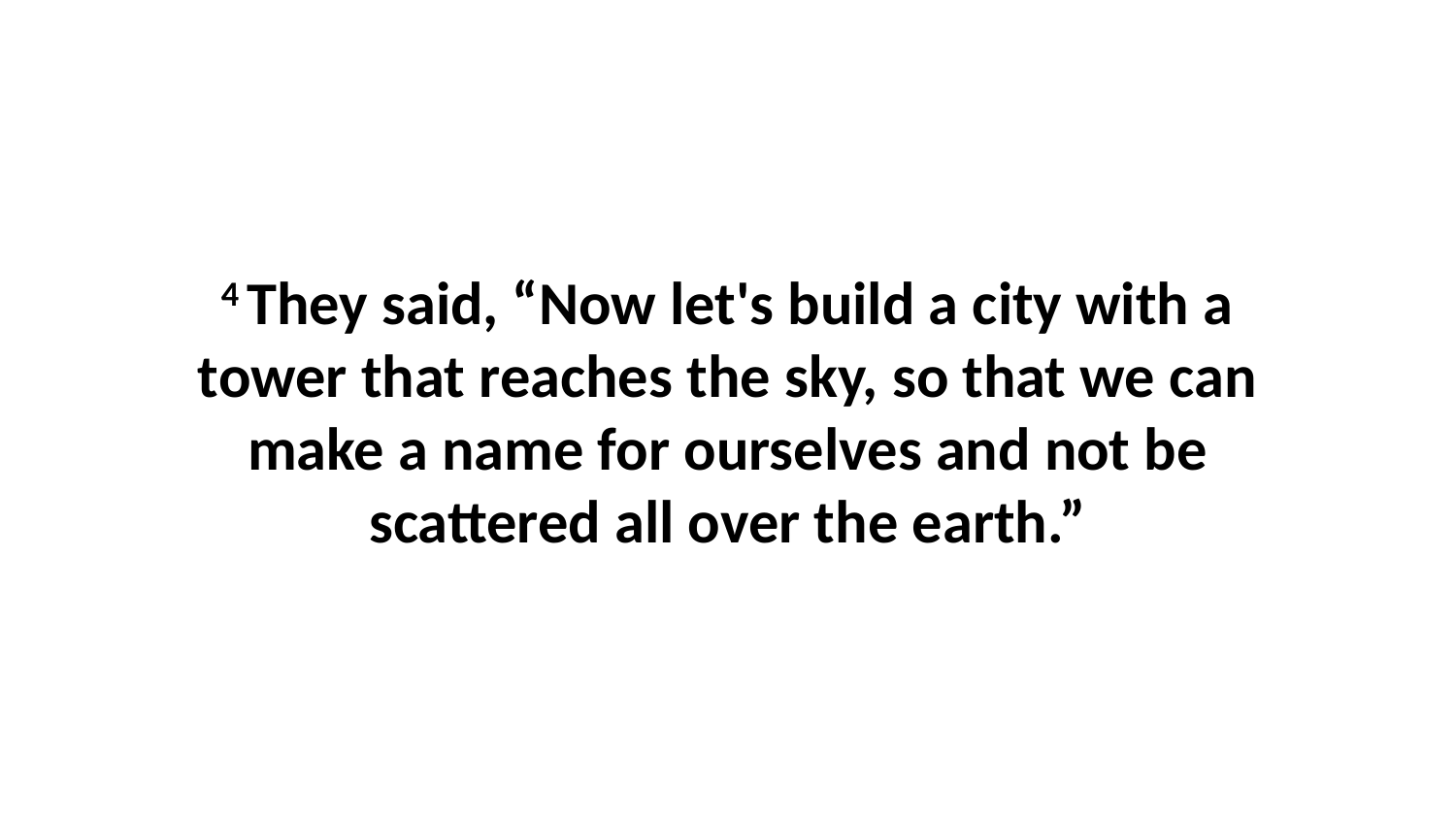

4 They said, “Now let's build a city with a tower that reaches the sky, so that we can make a name for ourselves and not be scattered all over the earth.”